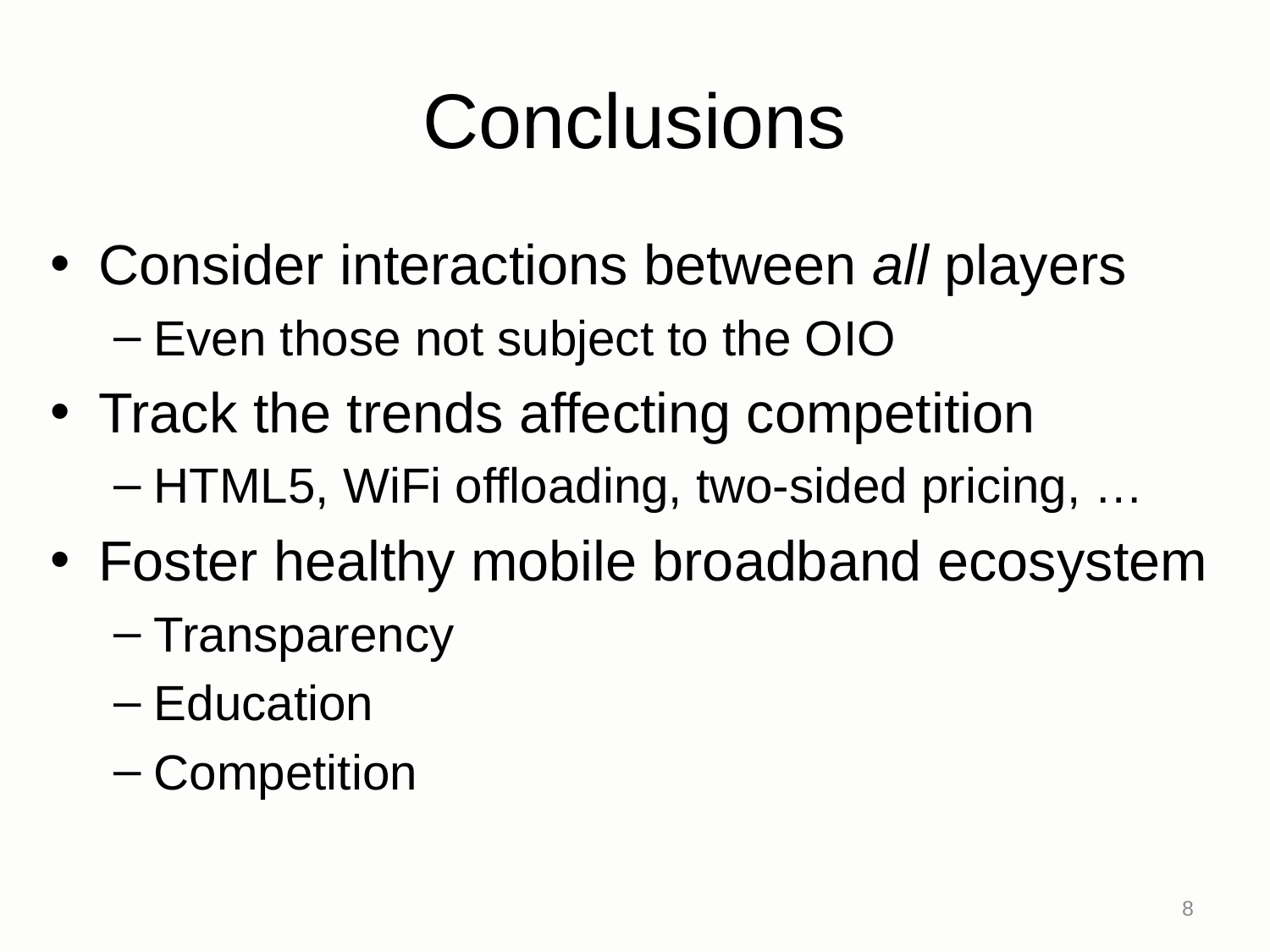

# Conclusions
Consider interactions between all players
Even those not subject to the OIO
Track the trends affecting competition
HTML5, WiFi offloading, two-sided pricing, …
Foster healthy mobile broadband ecosystem
Transparency
Education
Competition
8